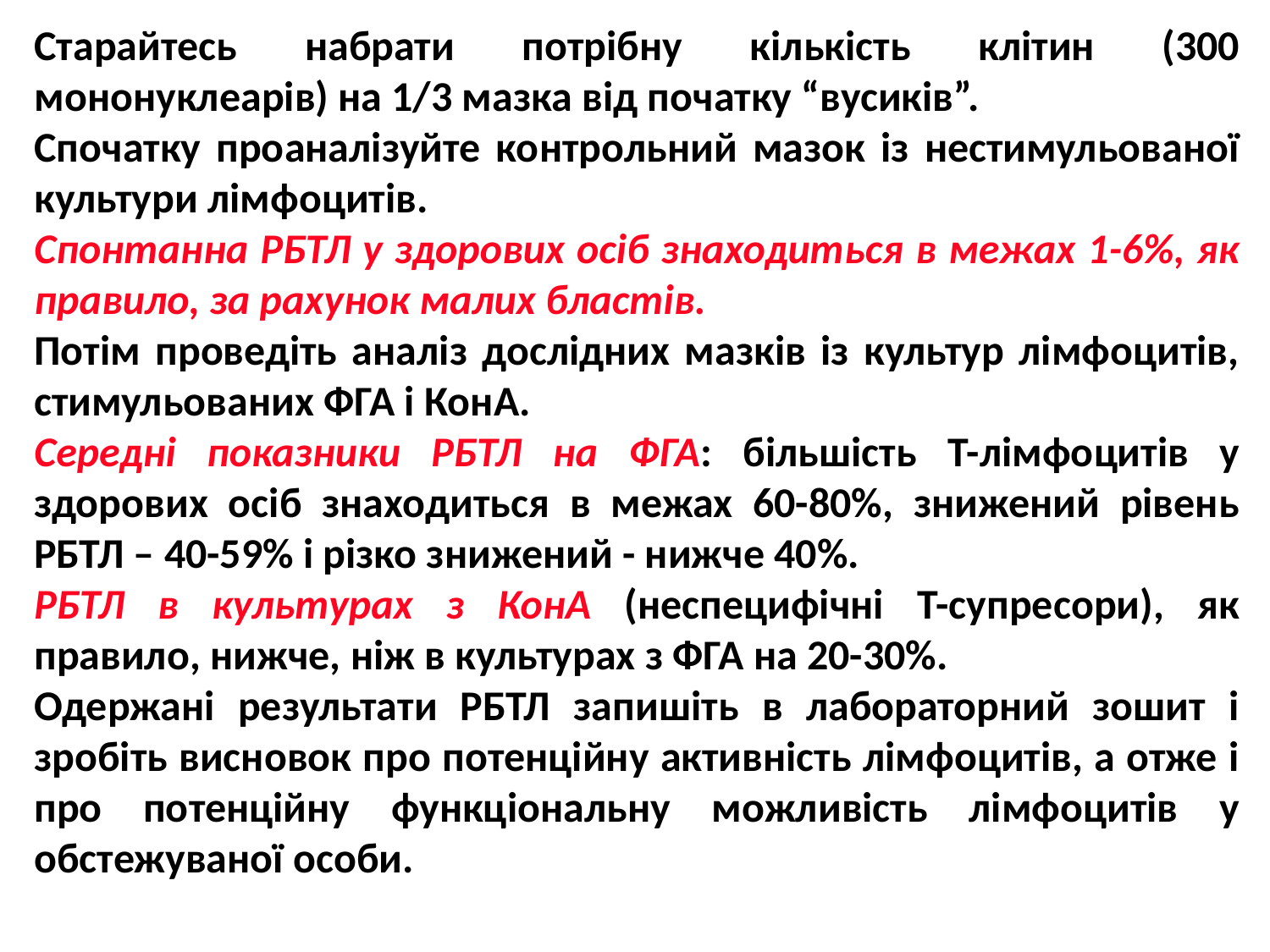

Старайтесь набрати потрібну кількість клітин (300 мононуклеарів) на 1/3 мазка від початку “вусиків”.
Спочатку проаналізуйте контрольний мазок із нестимульованої культури лімфоцитів.
Спонтанна РБТЛ у здорових осіб знаходиться в межах 1-6%, як правило, за рахунок малих бластів.
Потім проведіть аналіз дослідних мазків із культур лімфоцитів, стимульованих ФГА і КонА.
Середні показники РБТЛ на ФГА: більшість Т-лімфоцитів у здорових осіб знаходиться в межах 60-80%, знижений рівень РБТЛ – 40-59% і різко знижений - нижче 40%.
РБТЛ в культурах з КонА (неспецифічні Т-супресори), як правило, нижче, ніж в культурах з ФГА на 20-30%.
Одержані результати РБТЛ запишіть в лабораторний зошит і зробіть висновок про потенційну активність лімфоцитів, а отже і про потенційну функціональну можливість лімфоцитів у обстежуваної особи.